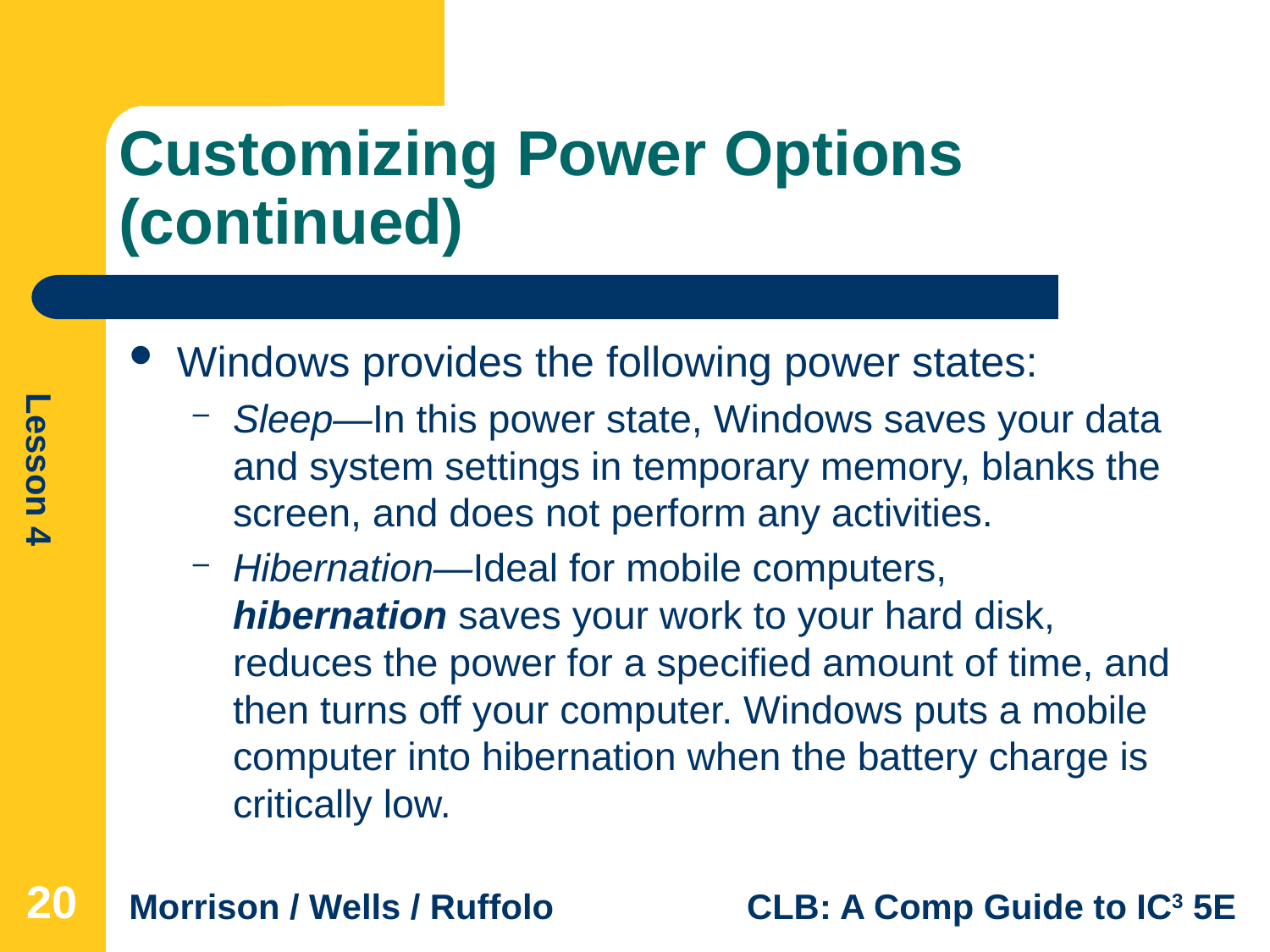

# Customizing Power Options (continued)
Windows provides the following power states:
Sleep—In this power state, Windows saves your data and system settings in temporary memory, blanks the screen, and does not perform any activities.
Hibernation—Ideal for mobile computers, hibernation saves your work to your hard disk, reduces the power for a specified amount of time, and then turns off your computer. Windows puts a mobile computer into hibernation when the battery charge is critically low.
20